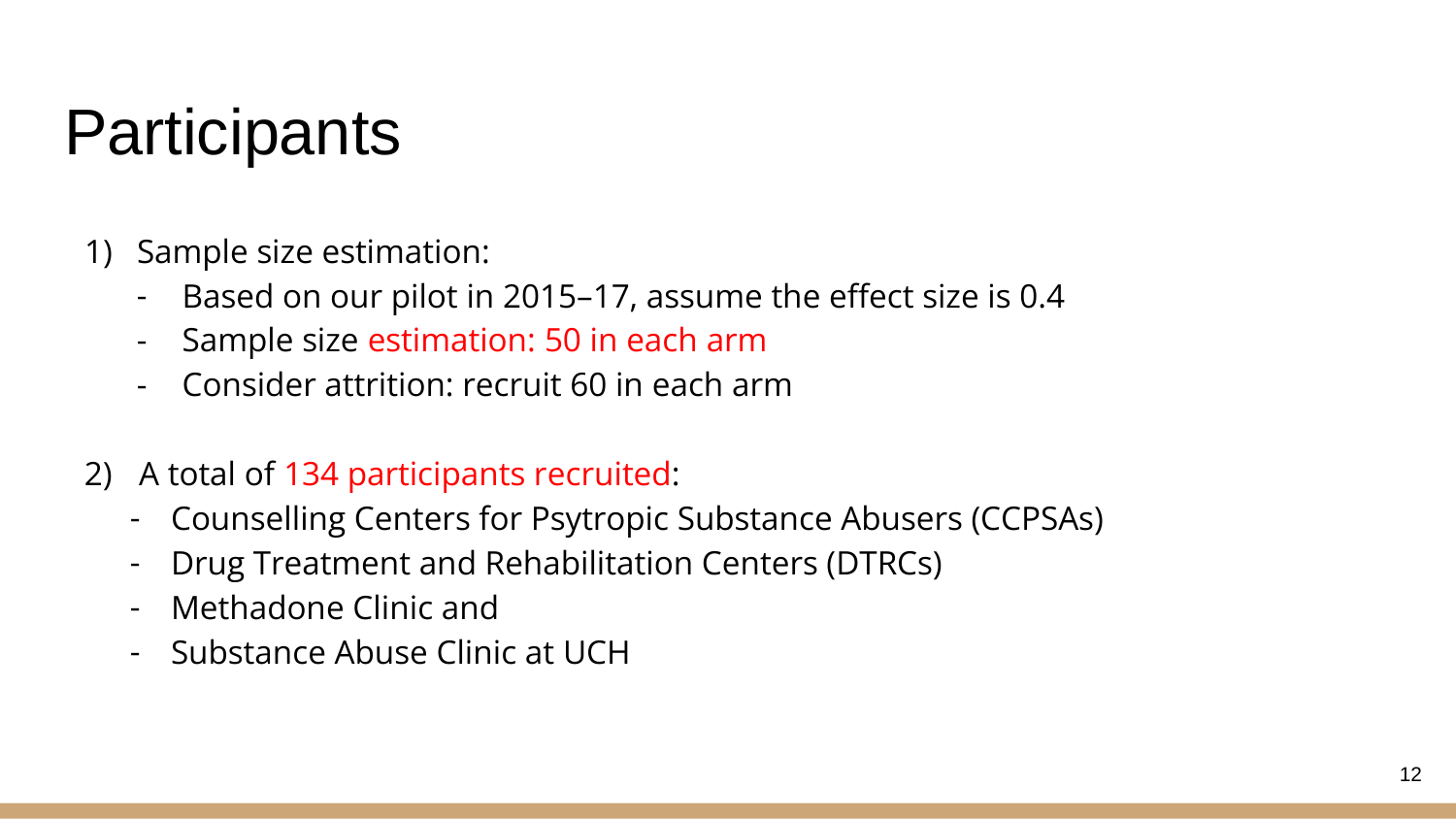

# Participants
Sample size estimation:
Based on our pilot in 2015–17, assume the effect size is 0.4
Sample size estimation: 50 in each arm
Consider attrition: recruit 60 in each arm

A total of 134 participants recruited:
Counselling Centers for Psytropic Substance Abusers (CCPSAs)
Drug Treatment and Rehabilitation Centers (DTRCs)
Methadone Clinic and
Substance Abuse Clinic at UCH

12